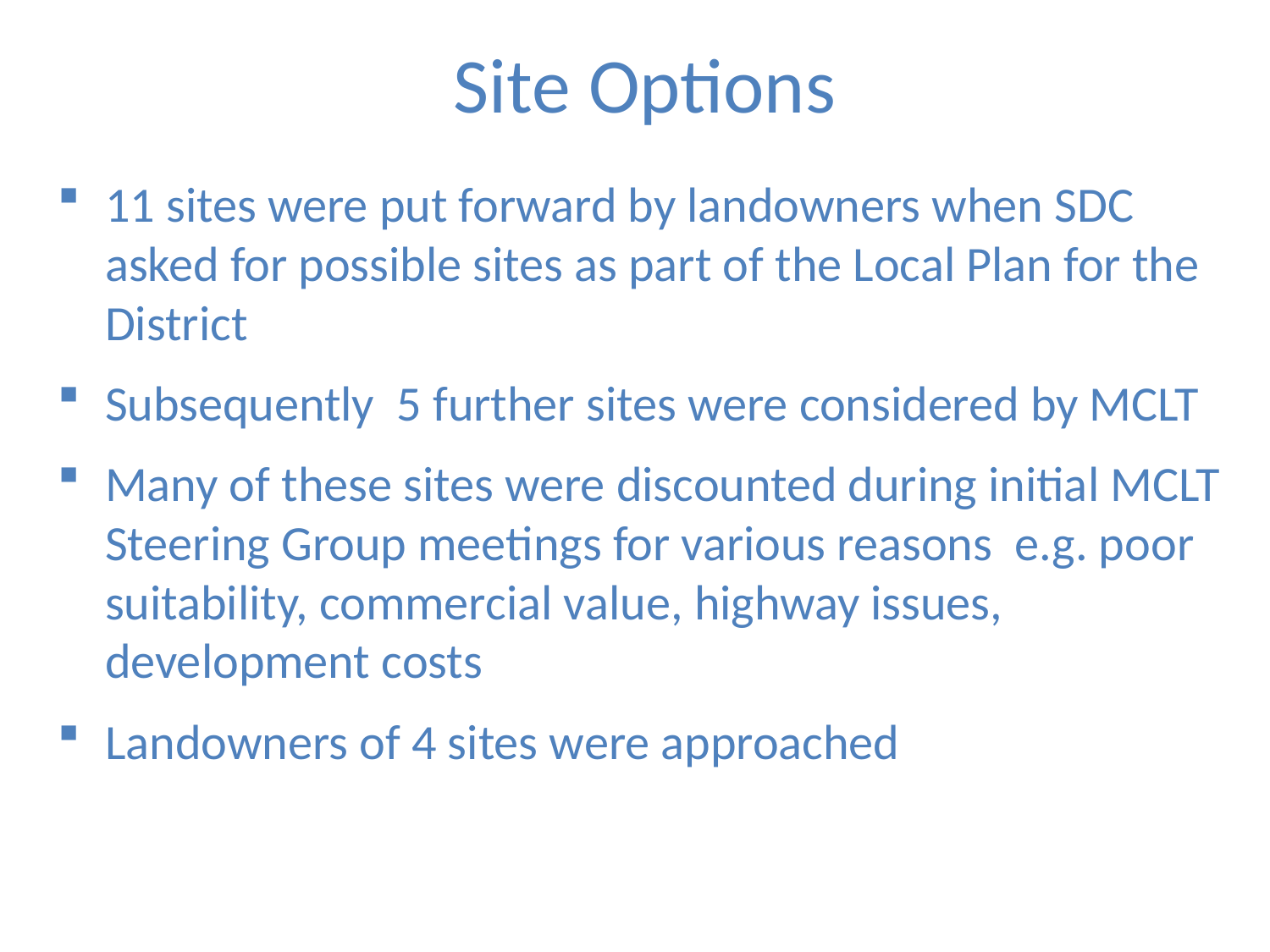

# Site Options
11 sites were put forward by landowners when SDC asked for possible sites as part of the Local Plan for the District
Subsequently  5 further sites were considered by MCLT
Many of these sites were discounted during initial MCLT Steering Group meetings for various reasons  e.g. poor suitability, commercial value, highway issues, development costs
Landowners of 4 sites were approached